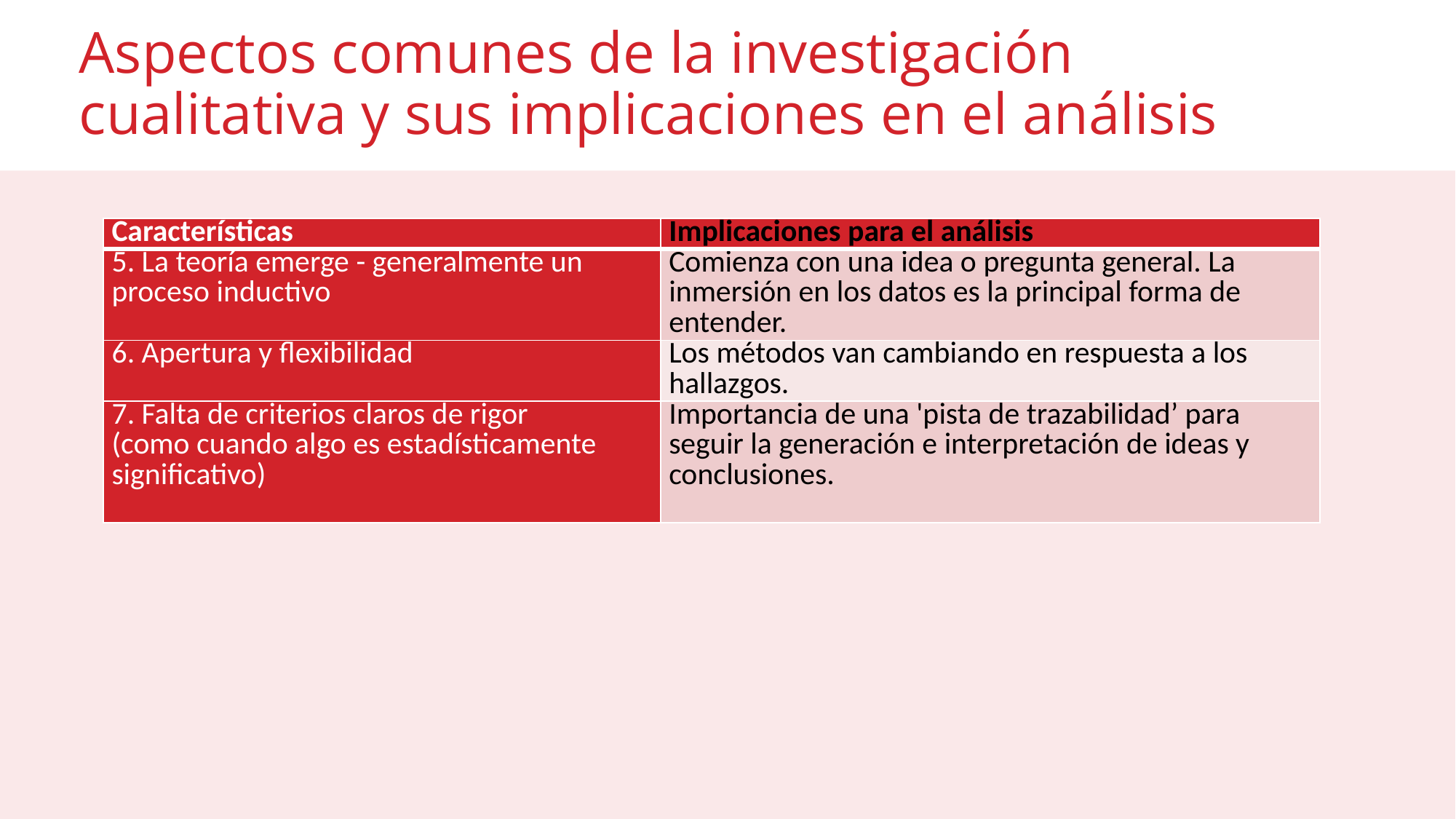

# Aspectos comunes de la investigación cualitativa y sus implicaciones en el análisis
| Características | Implicaciones para el análisis |
| --- | --- |
| 5. La teoría emerge - generalmente un proceso inductivo | Comienza con una idea o pregunta general. La inmersión en los datos es la principal forma de entender. |
| 6. Apertura y flexibilidad | Los métodos van cambiando en respuesta a los hallazgos. |
| 7. Falta de criterios claros de rigor (como cuando algo es estadísticamente significativo) | Importancia de una 'pista de trazabilidad’ para seguir la generación e interpretación de ideas y conclusiones. |